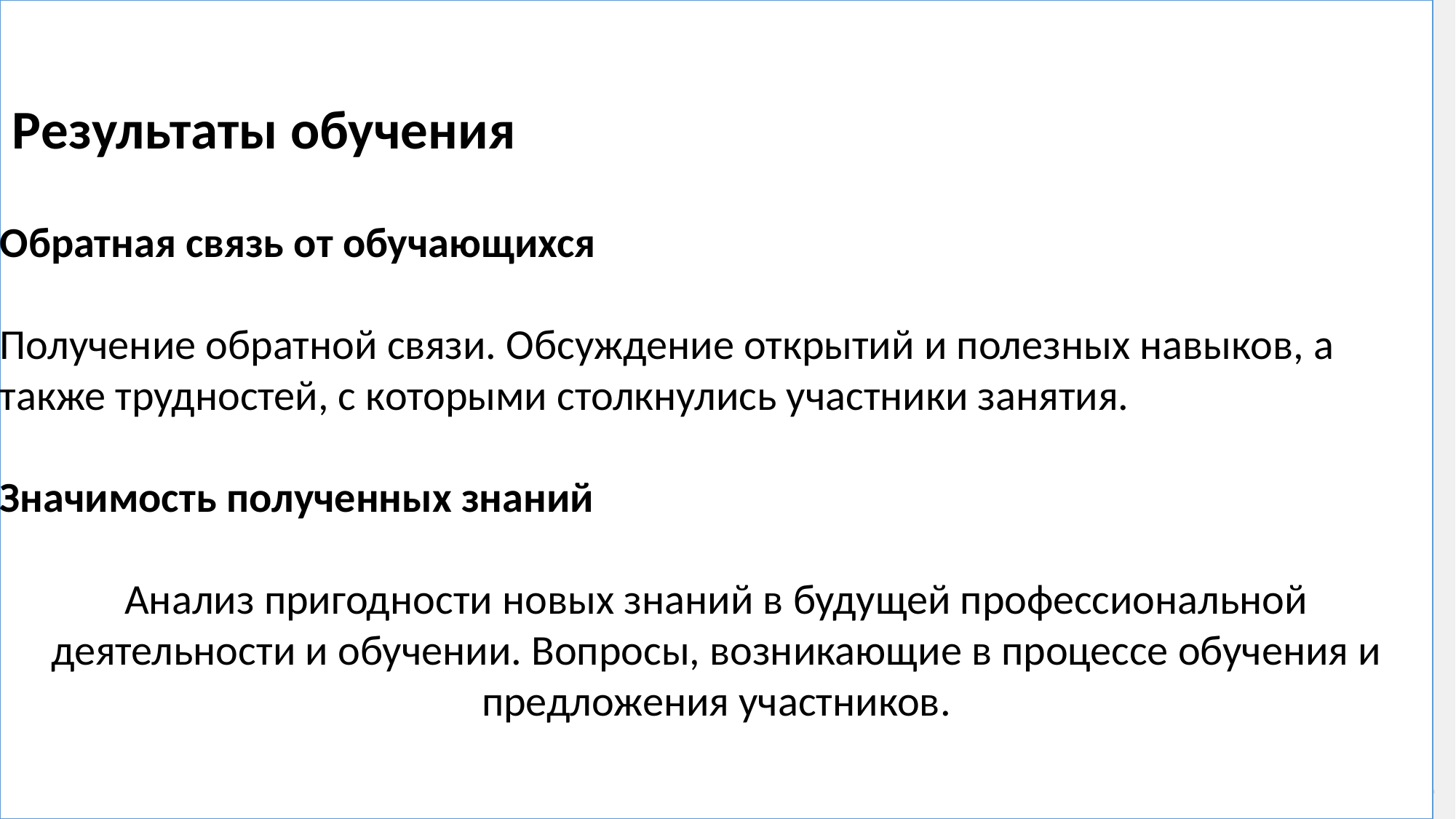

Результаты обучения

Обратная связь от обучающихся

Получение обратной связи. Обсуждение открытий и полезных навыков, а также трудностей, с которыми столкнулись участники занятия.

Значимость полученных знаний

Анализ пригодности новых знаний в будущей профессиональной деятельности и обучении. Вопросы, возникающие в процессе обучения и предложения участников.
11